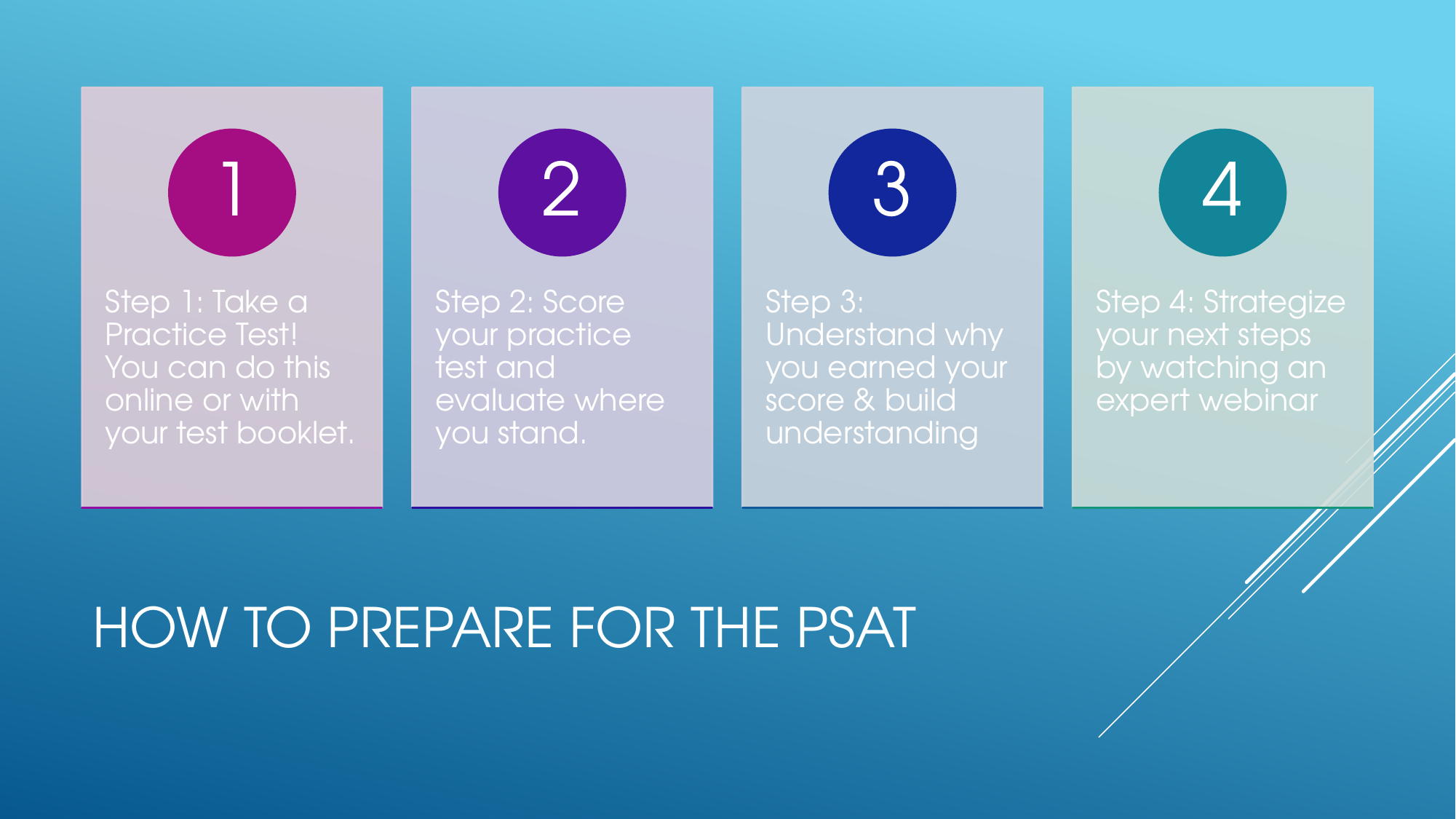

Step 1: Take a Practice Test! You can do this online or with your test booklet.
1
Step 2: Score your practice test and evaluate where you stand.
2
Step 3: Understand why you earned your score & build understanding
3
Step 4: Strategize your next steps by watching an expert webinar
4
# How to Prepare for the PSAT